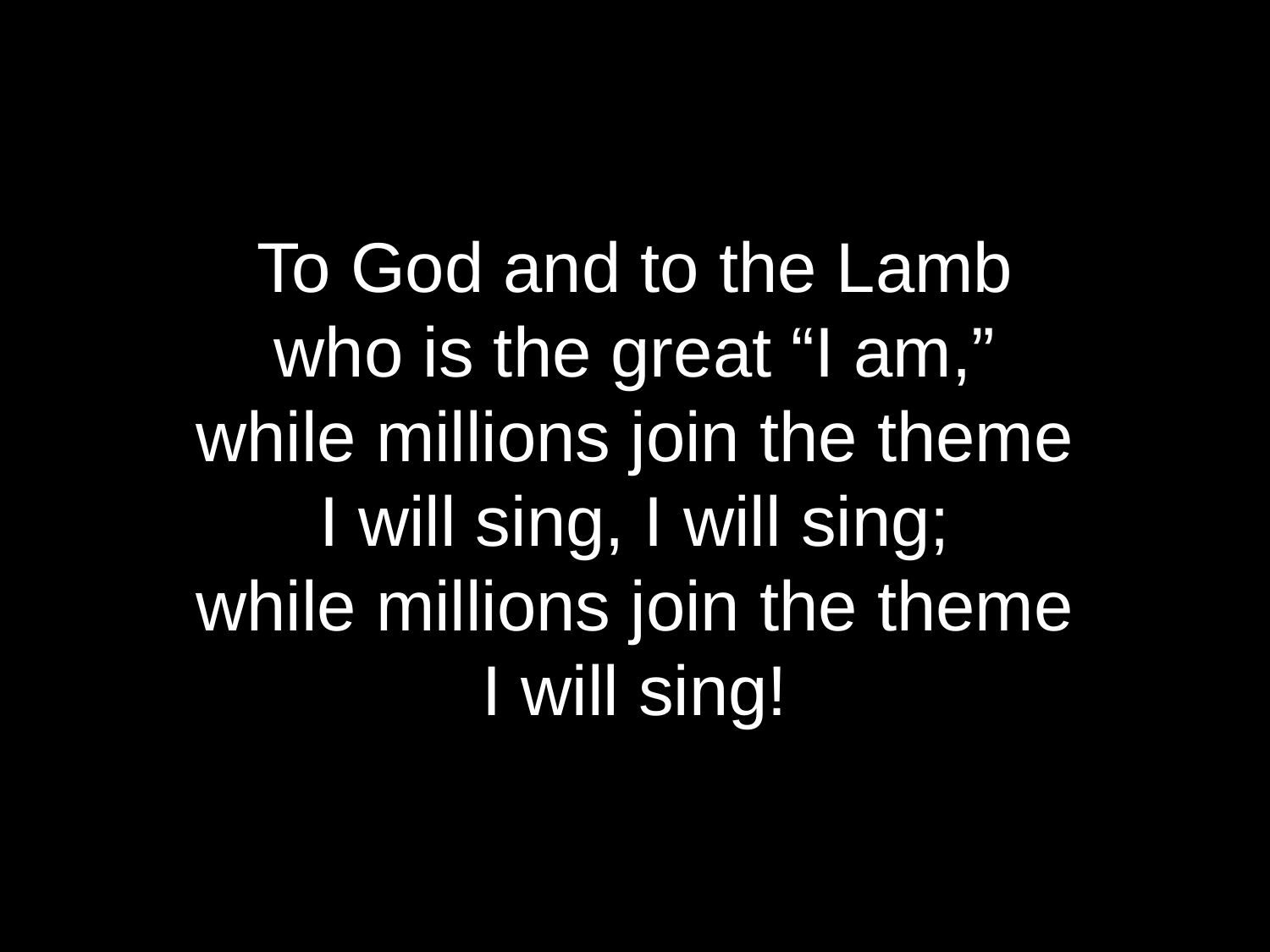

To God and to the Lamb
who is the great “I am,”
while millions join the theme
I will sing, I will sing;
while millions join the theme
I will sing!